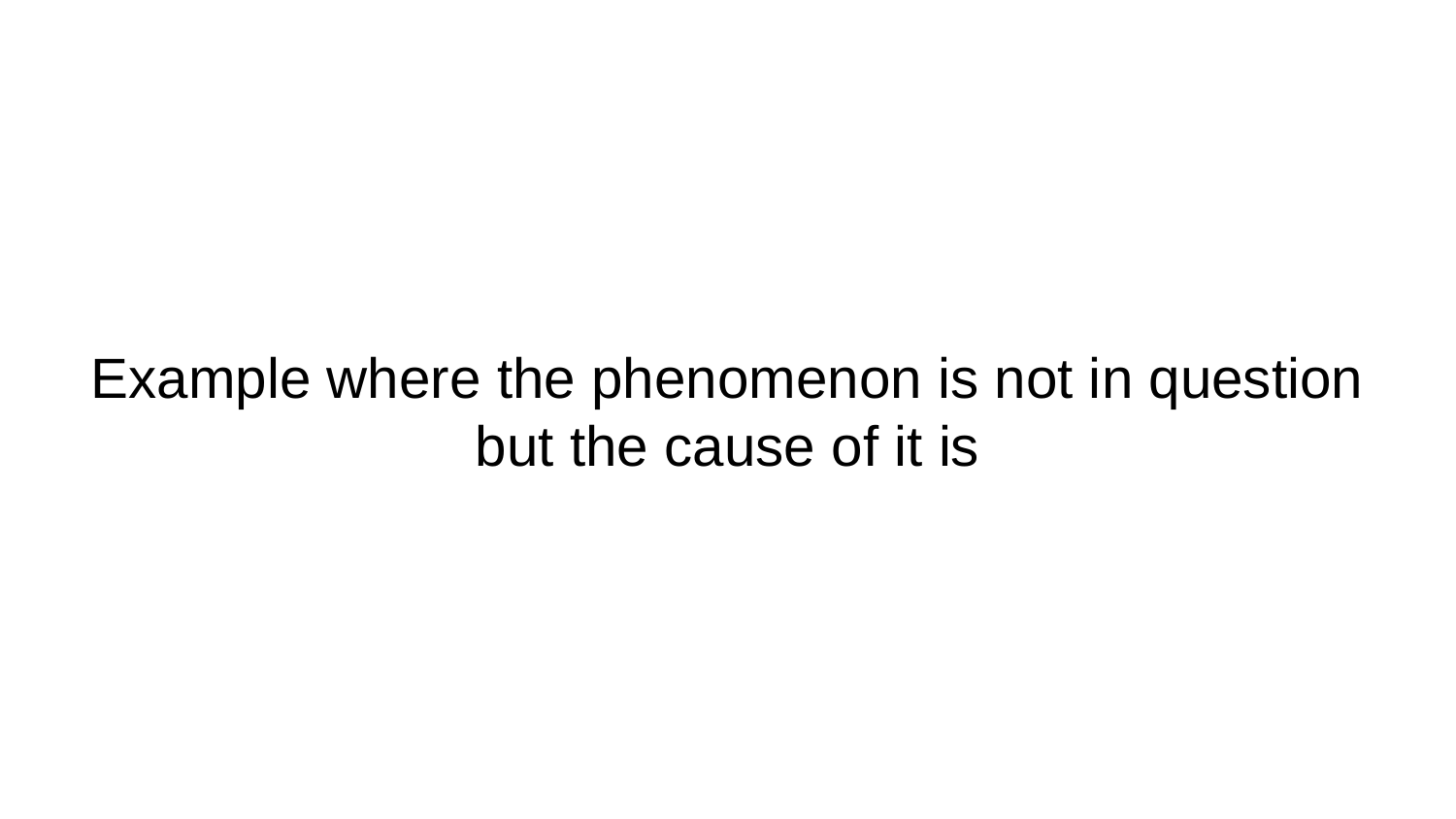

# Example where the phenomenon is not in question but the cause of it is